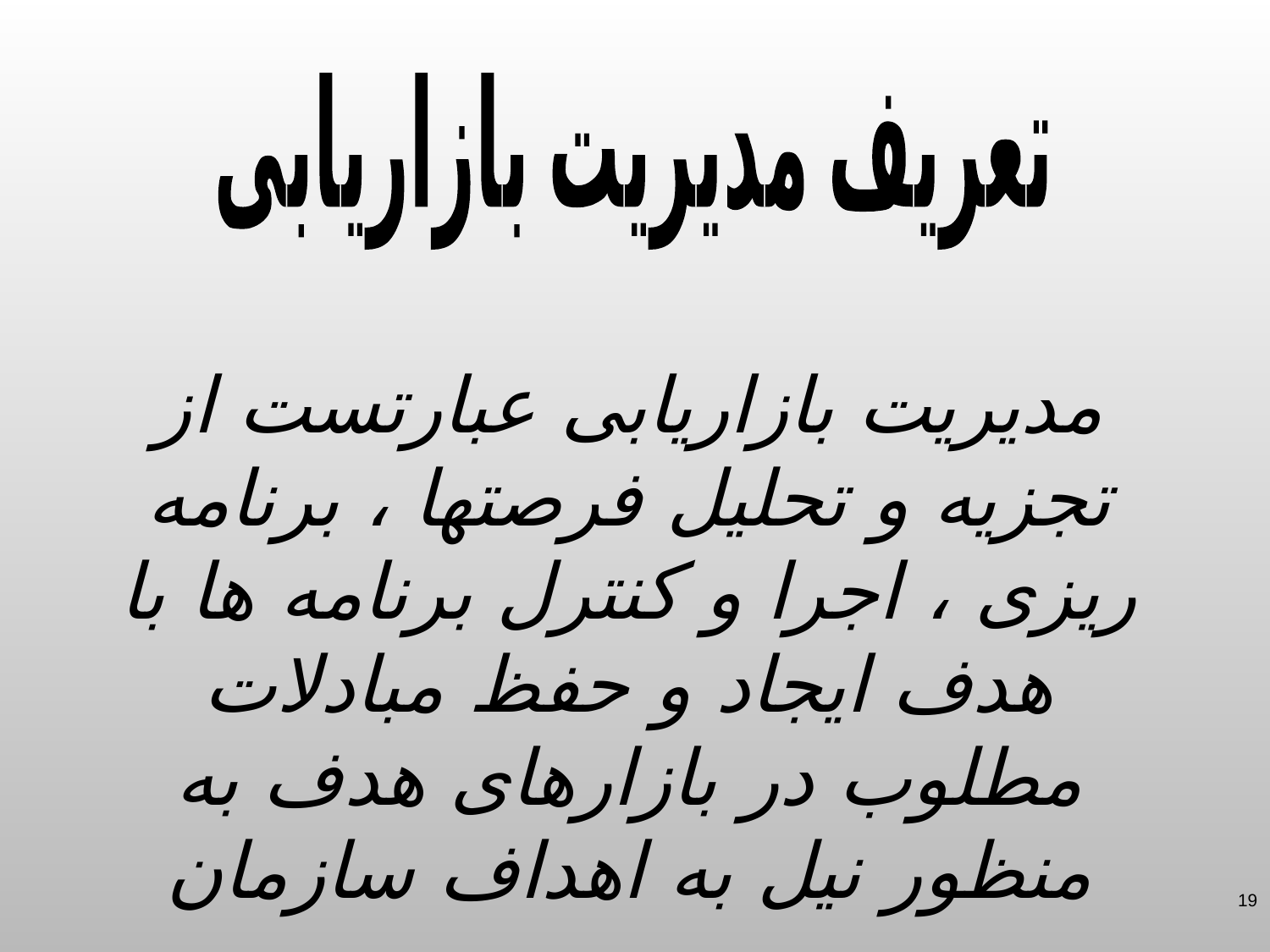

تعریف مدیریت بازاریابی
مدیریت بازاریابی عبارتست از تجزیه و تحلیل فرصتها ، برنامه ریزی ، اجرا و کنترل برنامه ها با هدف ایجاد و حفظ مبادلات مطلوب در بازارهای هدف به منظور نیل به اهداف سازمان
19